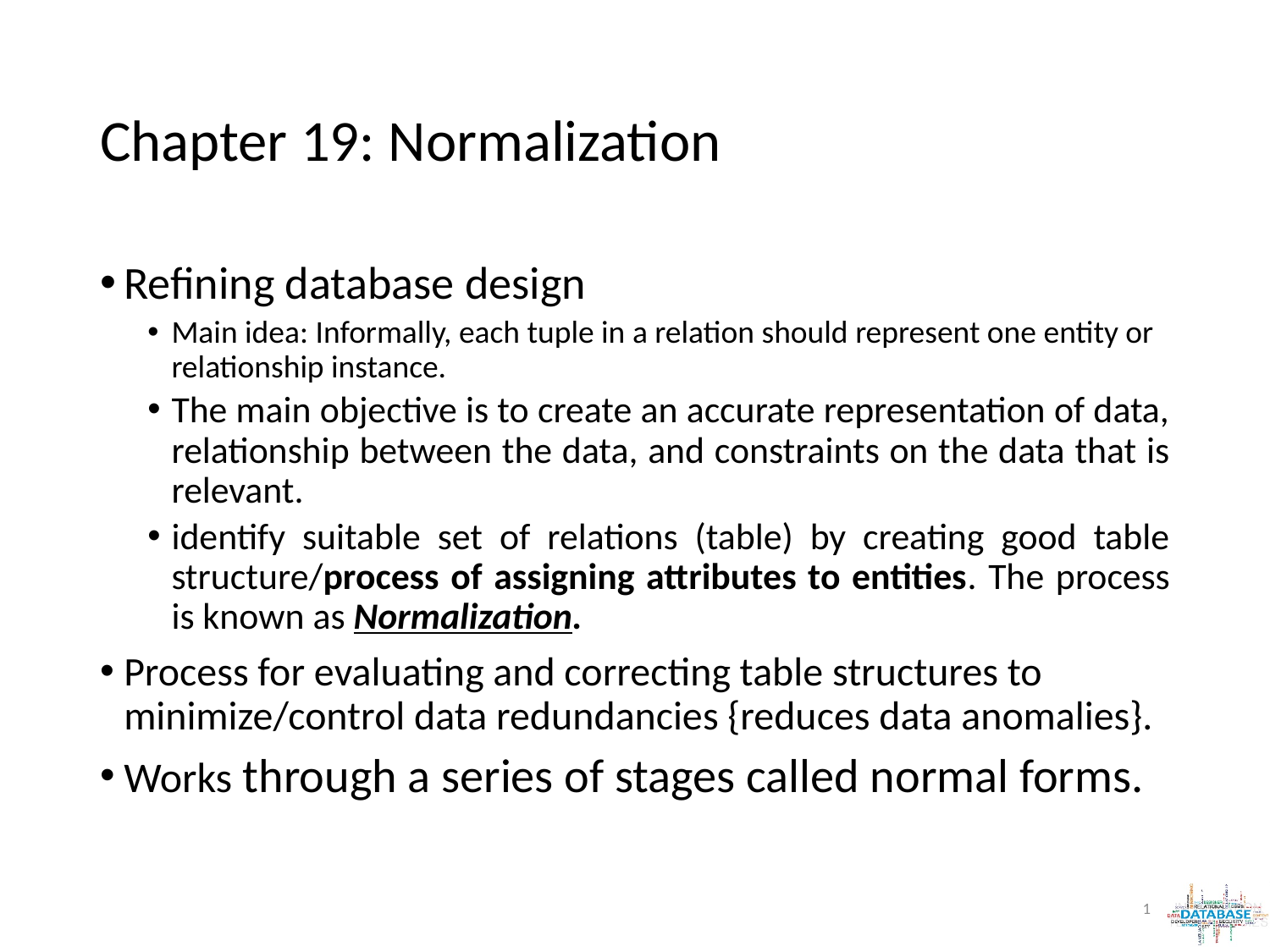

# Chapter 19: Normalization
Refining database design
Main idea: Informally, each tuple in a relation should represent one entity or relationship instance.
The main objective is to create an accurate representation of data, relationship between the data, and constraints on the data that is relevant.
identify suitable set of relations (table) by creating good table structure/process of assigning attributes to entities. The process is known as Normalization.
Process for evaluating and correcting table structures to minimize/control data redundancies {reduces data anomalies}.
Works through a series of stages called normal forms.

1